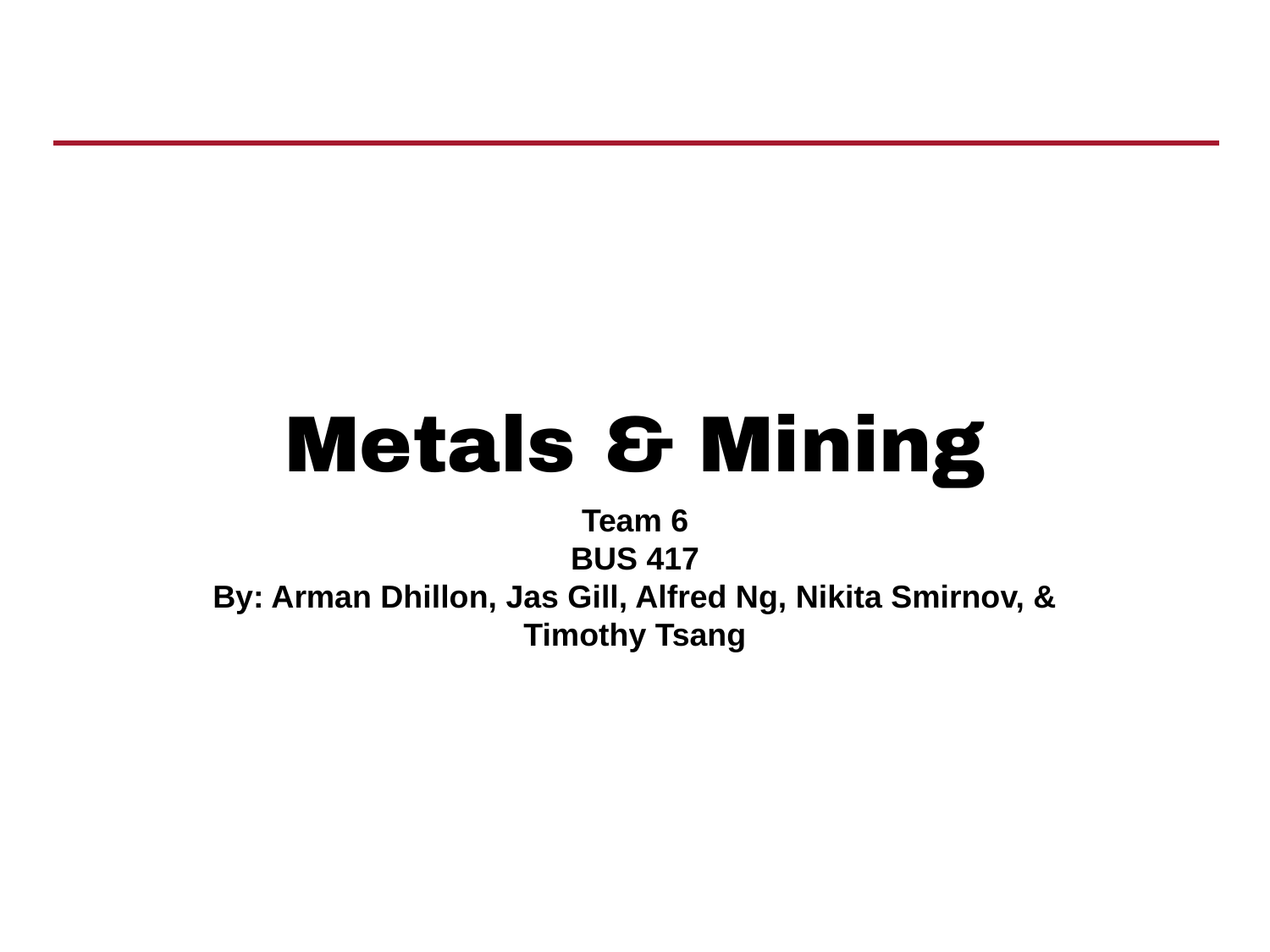

# Metals & Mining
Team 6
BUS 417
By: Arman Dhillon, Jas Gill, Alfred Ng, Nikita Smirnov, & Timothy Tsang